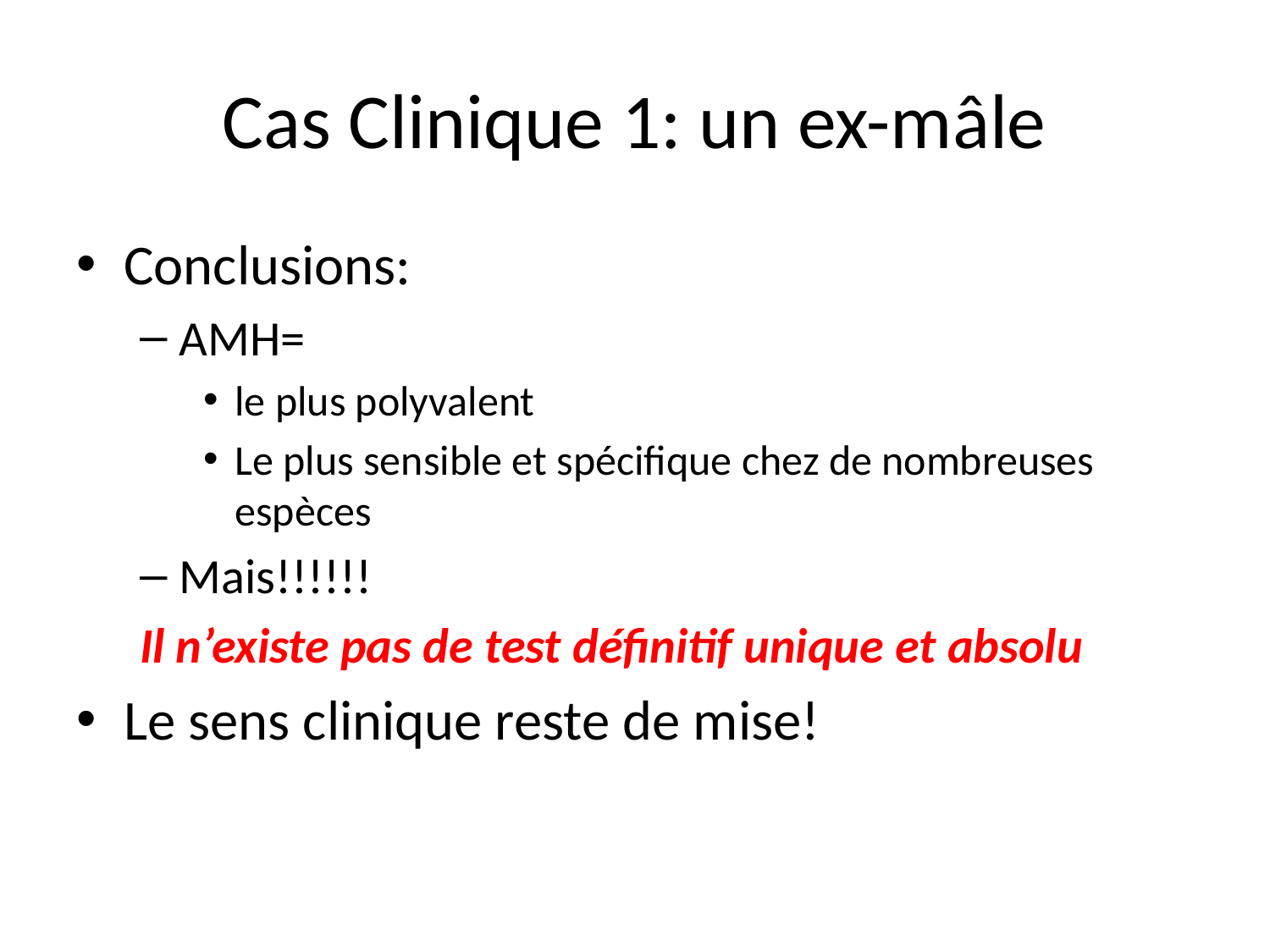

# Cas Clinique 1: un ex-mâle
Conclusions:
AMH=
le plus polyvalent
Le plus sensible et spécifique chez de nombreuses espèces
Mais!!!!!!
Il n’existe pas de test définitif unique et absolu
Le sens clinique reste de mise!